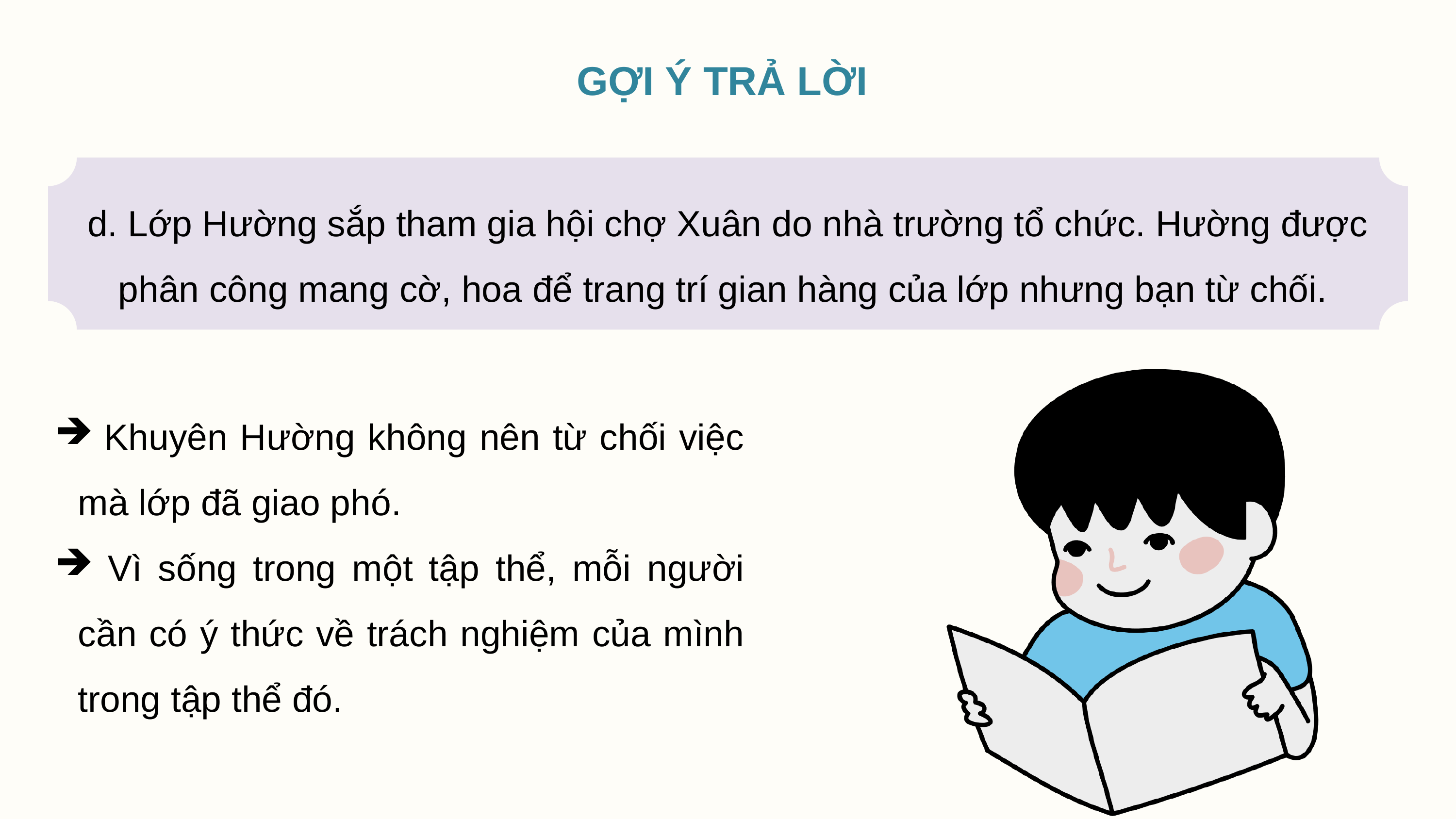

GỢI Ý TRẢ LỜI
d. Lớp Hường sắp tham gia hội chợ Xuân do nhà trường tổ chức. Hường được phân công mang cờ, hoa để trang trí gian hàng của lớp nhưng bạn từ chối.

 Khuyên Hường không nên từ chối việc mà lớp đã giao phó.
 Vì sống trong một tập thể, mỗi người cần có ý thức về trách nghiệm của mình trong tập thể đó.